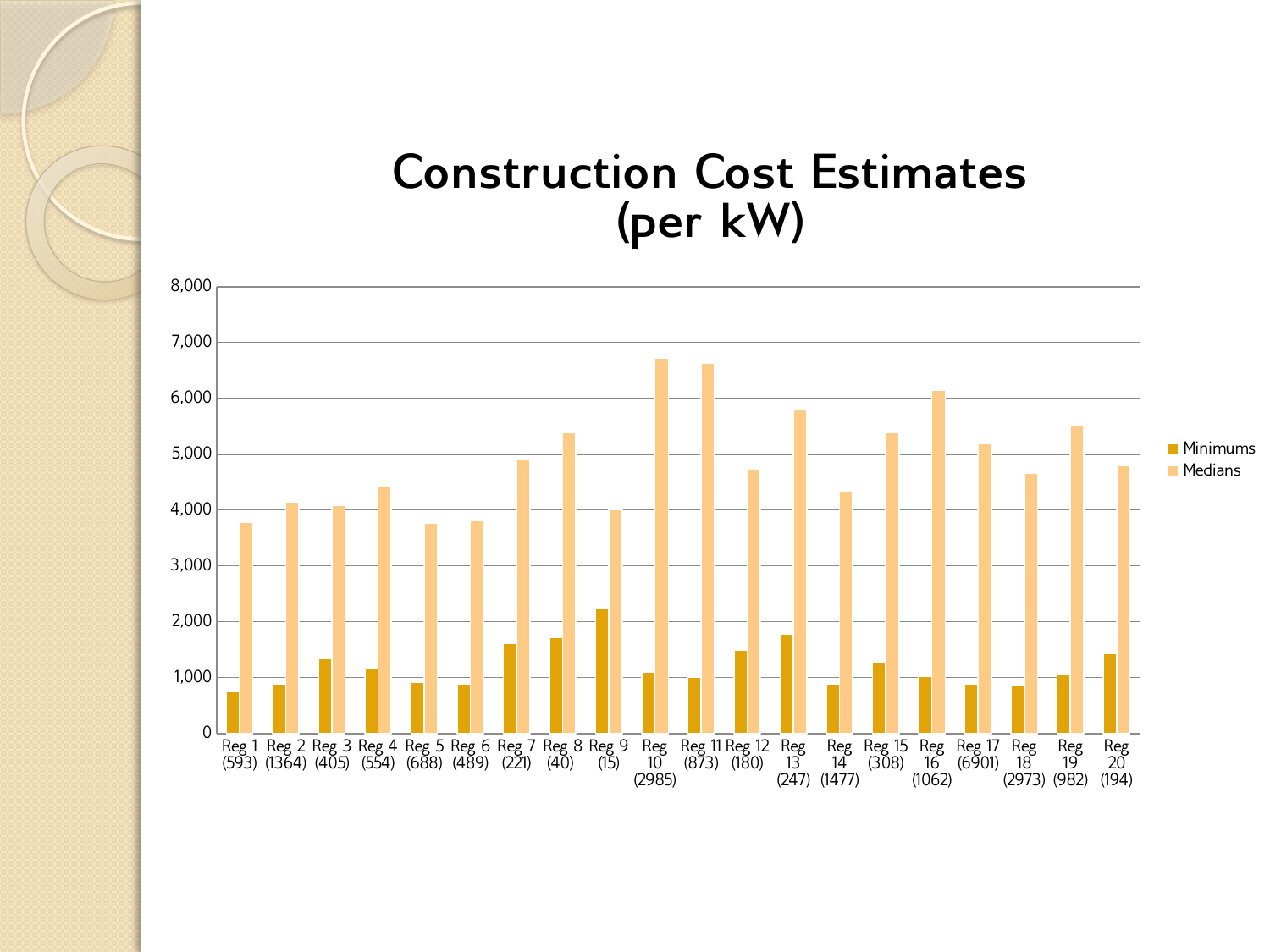

### Chart: Construction Cost Estimates
(per kW)

| Category |  |  |
|---|---|---|
| Reg 1
(593) | 755.0153255056143 | 3780.937029667684 |
| Reg 2
(1364) | 891.4179548136955 | 4148.087920169794 |
| Reg 3
(405) | 1343.3239421107228 | 4082.2180314407465 |
| Reg 4
(554) | 1159.594826819955 | 4434.868295778609 |
| Reg 5
(688) | 919.1187868006177 | 3759.329493582118 |
| Reg 6
(489) | 875.6632120822732 | 3804.833713575193 |
| Reg 7
(221) | 1608.1766230548185 | 4906.2040916336355 |
| Reg 8
(40)  | 1719.7059426569328 | 5393.29973221777 |
| Reg 9
(15) | 2227.680338422348 | 4009.3052216406177 |
| Reg 10
(2985) | 1097.661889926037 | 6722.862505104201 |
| Reg 11
(873) | 1008.2810825824275 | 6622.195293687539 |
| Reg 12
(180) | 1486.9279918291456 | 4719.131223193744 |
| Reg 13
(247) | 1781.780408263626 | 5794.084766463172 |
| Reg 14
(1477) | 891.2422828071625 | 4333.450756213177 |
| Reg 15
(308) | 1282.672909662095 | 5391.658303840198 |
| Reg 16
(1062) | 1020.4608370617625 | 6141.161117807475 |
| Reg 17
(6901) | 893.4429424997634 | 5188.753012412511 |
| Reg 18
(2973) | 849.6218182969403 | 4663.491994142729 |
| Reg 19
(982) | 1047.3344392340553 | 5515.4402820969135 |
| Reg 20
(194) | 1429.5552047454048 | 4801.4377066675515 |